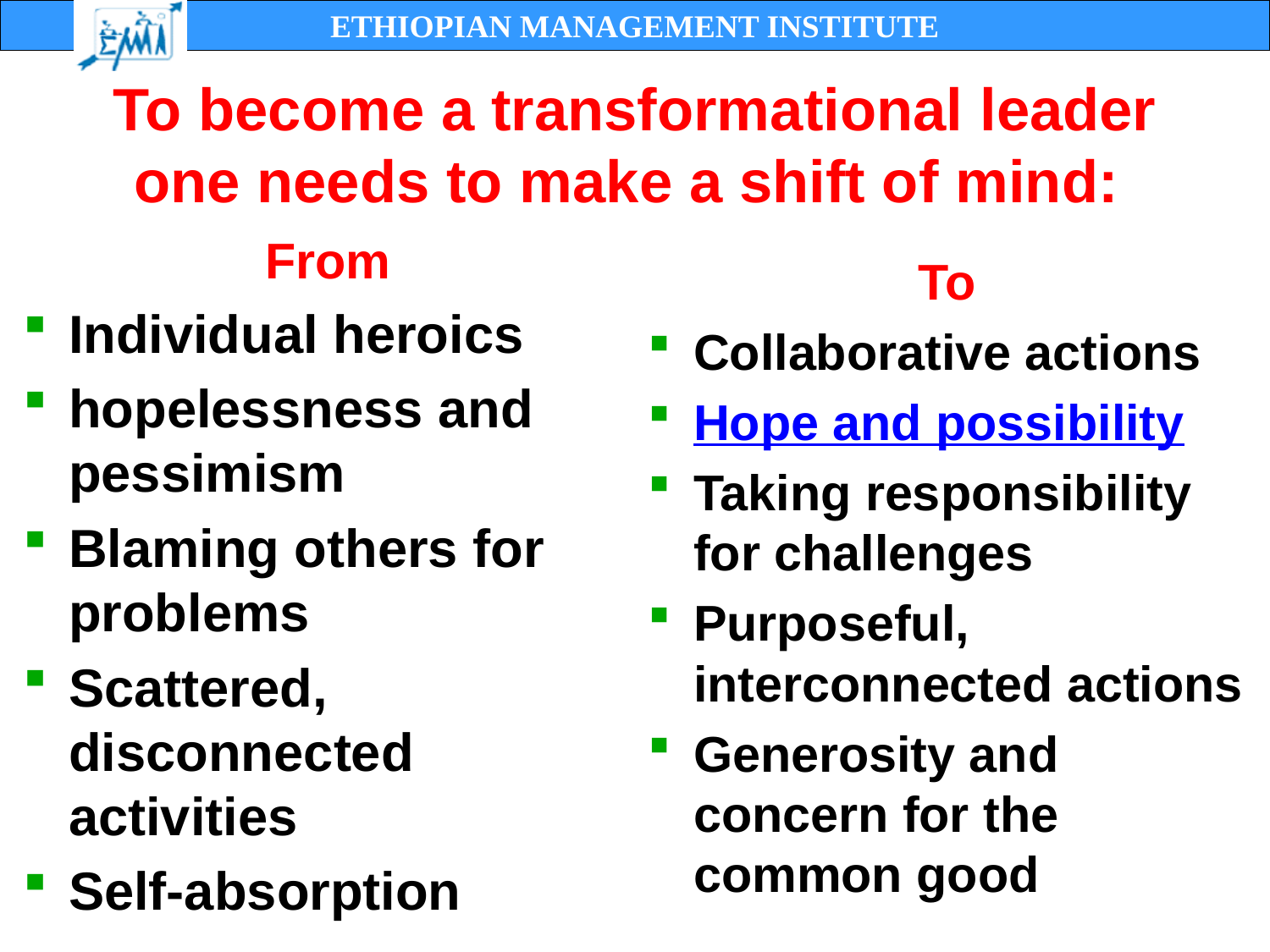

# To become a transformational leader one needs to make a shift of mind:
From
Individual heroics
hopelessness and pessimism
Blaming others for problems
Scattered, disconnected activities
Self-absorption

To
Collaborative actions
Hope and possibility
Taking responsibility for challenges
Purposeful, interconnected actions
Generosity and concern for the common good